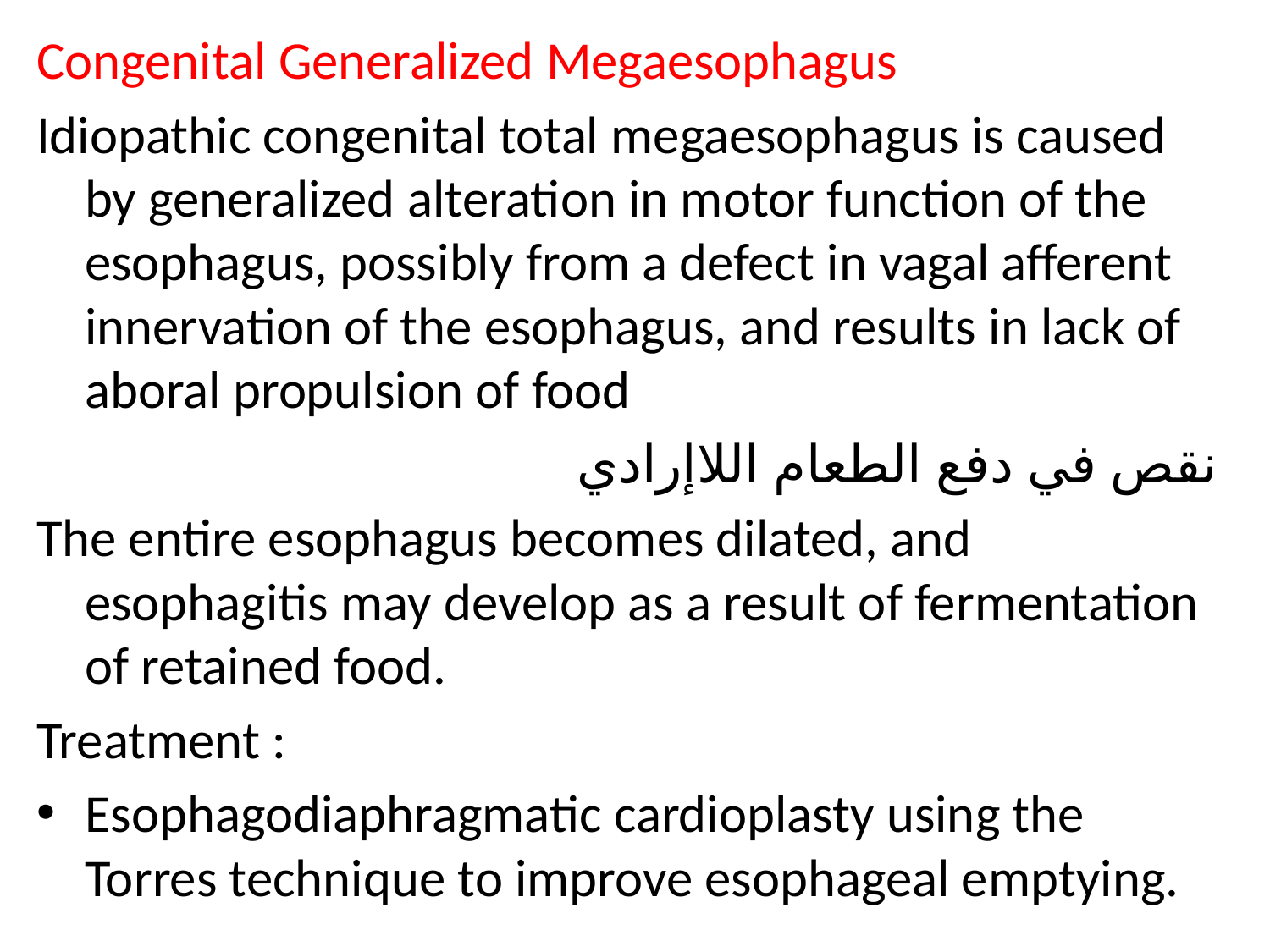

Congenital Generalized Megaesophagus
Idiopathic congenital total megaesophagus is caused by generalized alteration in motor function of the esophagus, possibly from a defect in vagal afferent innervation of the esophagus, and results in lack of aboral propulsion of food
نقص في دفع الطعام اللاإرادي
The entire esophagus becomes dilated, and esophagitis may develop as a result of fermentation of retained food.
Treatment :
Esophagodiaphragmatic cardioplasty using the Torres technique to improve esophageal emptying.